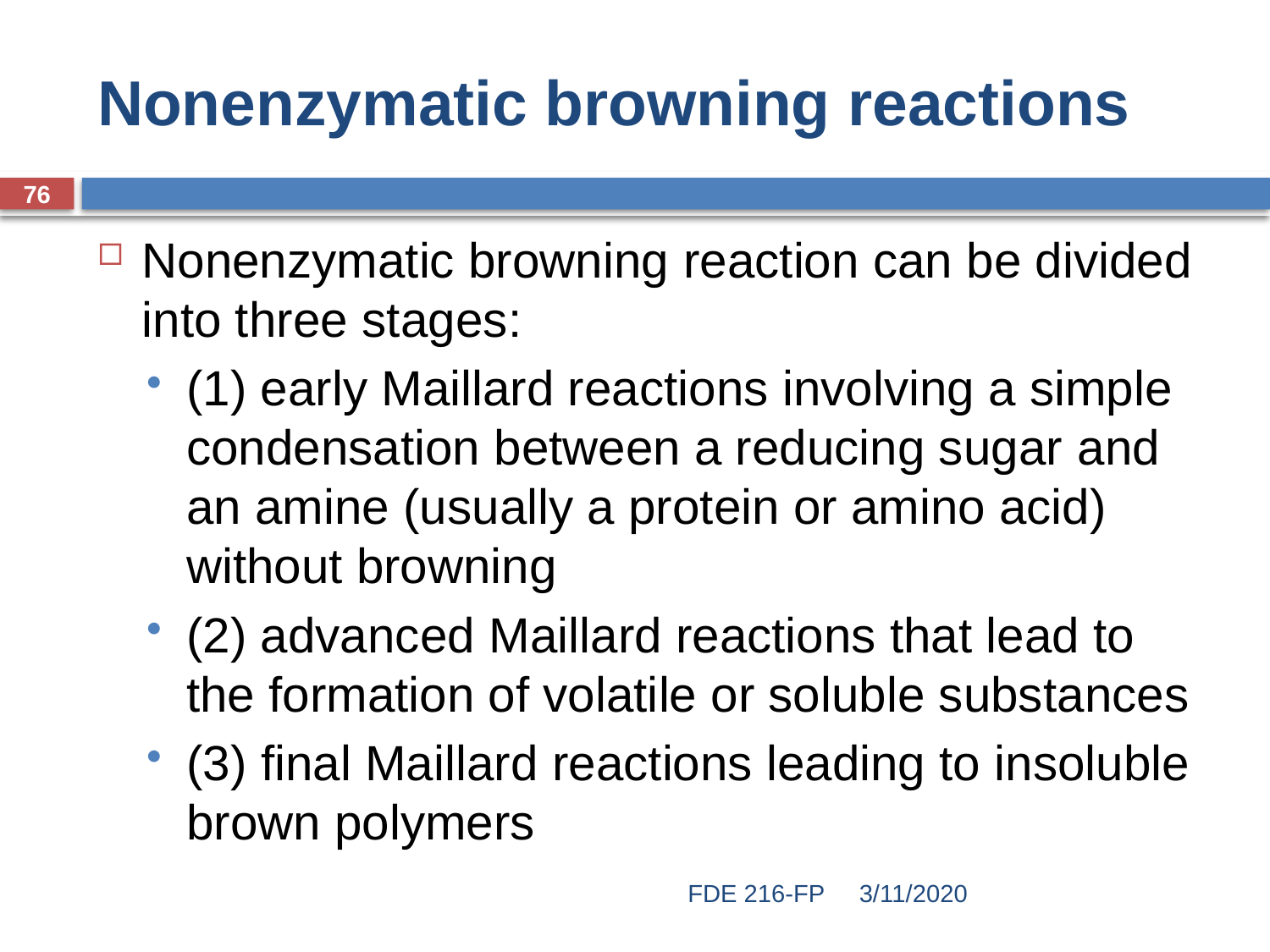

# Nonenzymatic browning reactions
76
Nonenzymatic browning reaction can be divided into three stages:
(1) early Maillard reactions involving a simple condensation between a reducing sugar and an amine (usually a protein or amino acid) without browning
(2) advanced Maillard reactions that lead to the formation of volatile or soluble substances
(3) final Maillard reactions leading to insoluble brown polymers
FDE 216-FP
3/11/2020